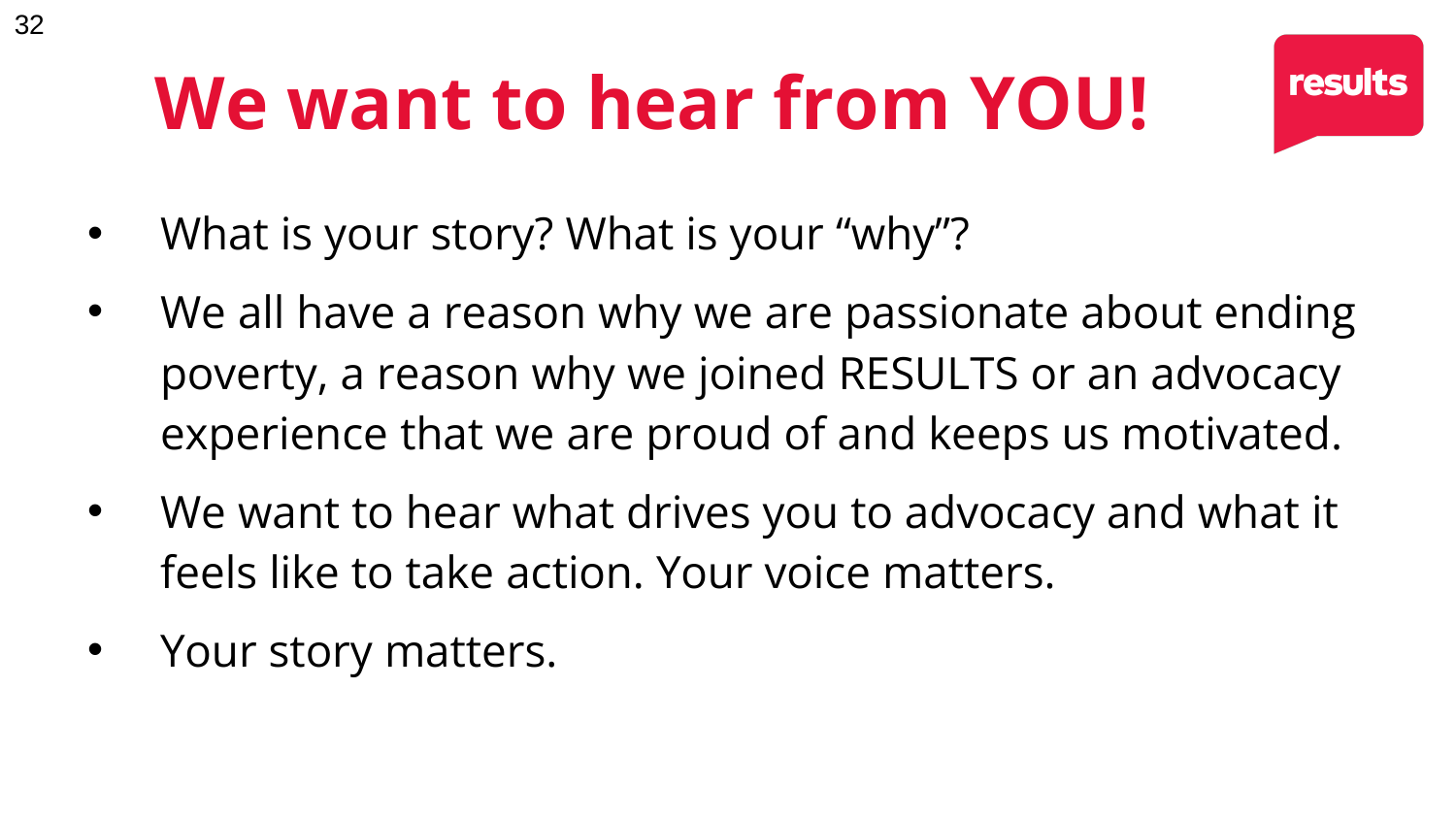

# We want to hear from YOU!
What is your story? What is your “why”?
We all have a reason why we are passionate about ending poverty, a reason why we joined RESULTS or an advocacy experience that we are proud of and keeps us motivated.
We want to hear what drives you to advocacy and what it feels like to take action. Your voice matters.
Your story matters.